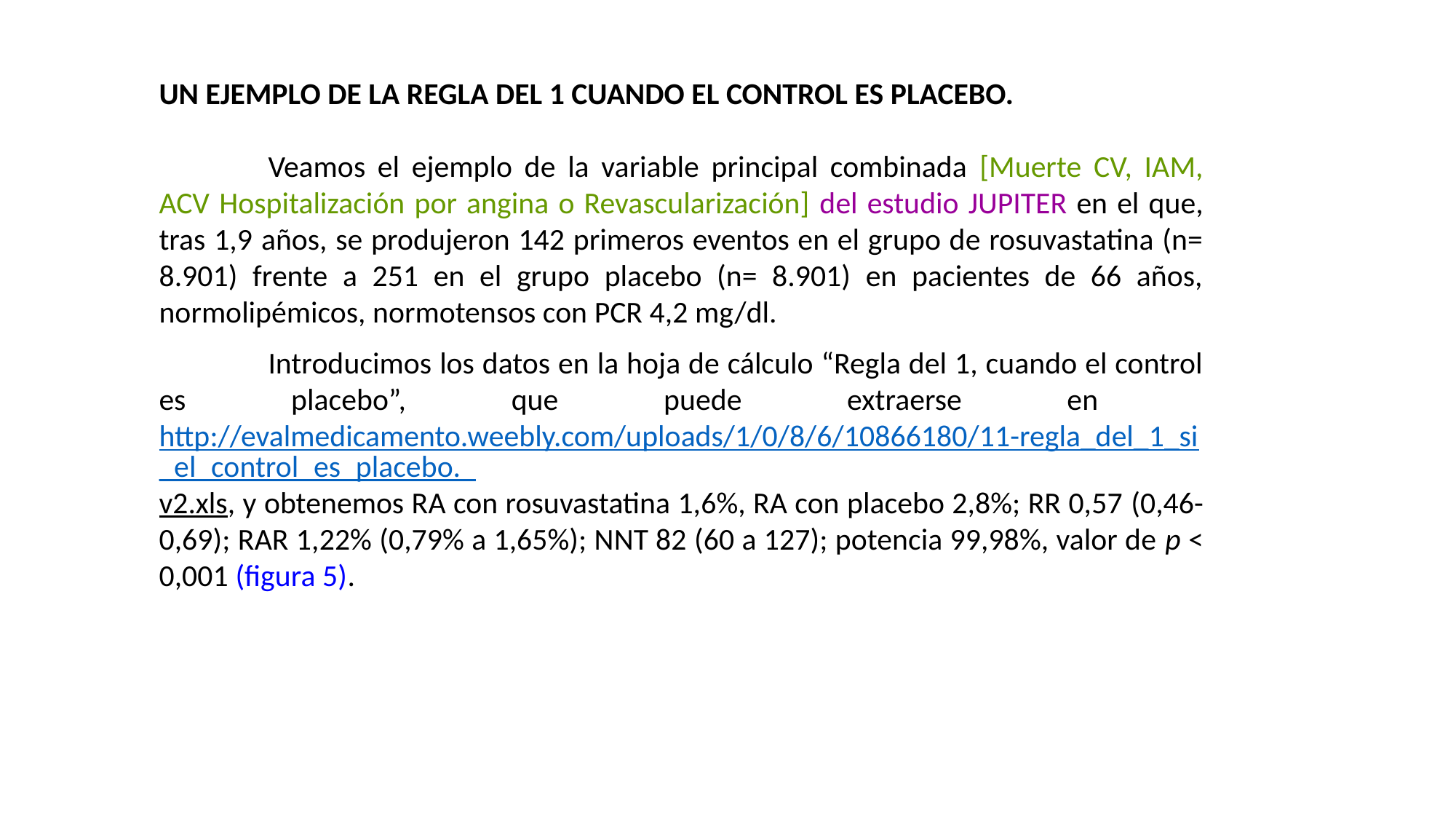

UN EJEMPLO DE LA REGLA DEL 1 CUANDO EL CONTROL ES PLACEBO.

	Veamos el ejemplo de la variable principal combinada [Muerte CV, IAM, ACV Hospitalización por angina o Revascularización] del estudio JUPITER en el que, tras 1,9 años, se produjeron 142 primeros eventos en el grupo de rosuvastatina (n= 8.901) frente a 251 en el grupo placebo (n= 8.901) en pacientes de 66 años, normolipémicos, normotensos con PCR 4,2 mg/dl.

	Introducimos los datos en la hoja de cálculo “Regla del 1, cuando el control es placebo”, que puede extraerse en  http://evalmedicamento.weebly.com/uploads/1/0/8/6/10866180/11-regla_del_1_si_el_control_es_placebo._v2.xls, y obtenemos RA con rosuvastatina 1,6%, RA con placebo 2,8%; RR 0,57 (0,46-0,69); RAR 1,22% (0,79% a 1,65%); NNT 82 (60 a 127); potencia 99,98%, valor de p < 0,001 (figura 5).